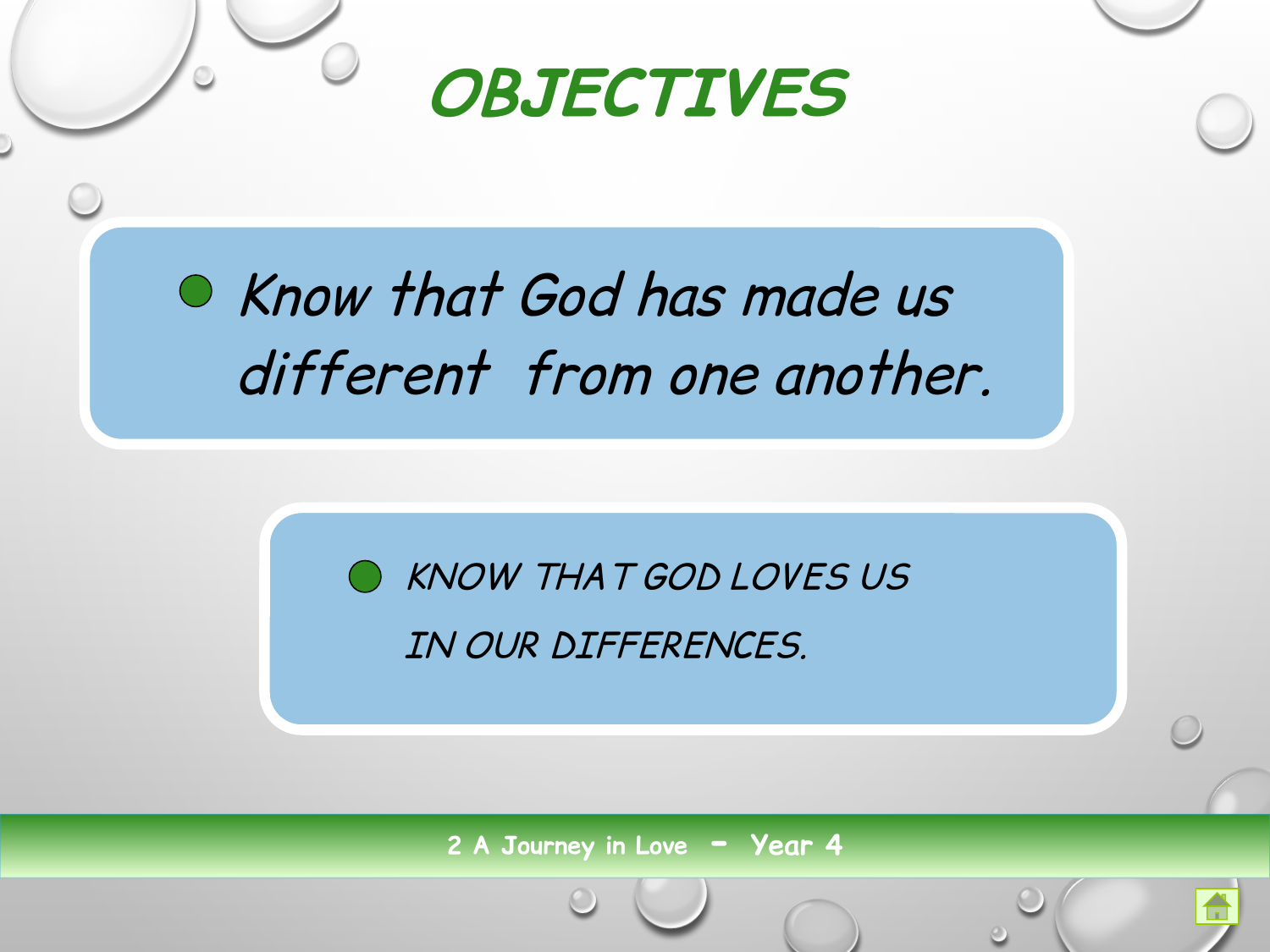

# Objectives

Know that God has made us
different  from one another.

Know that God loves us
in our differences.

2 A Journey in Love - Year 4